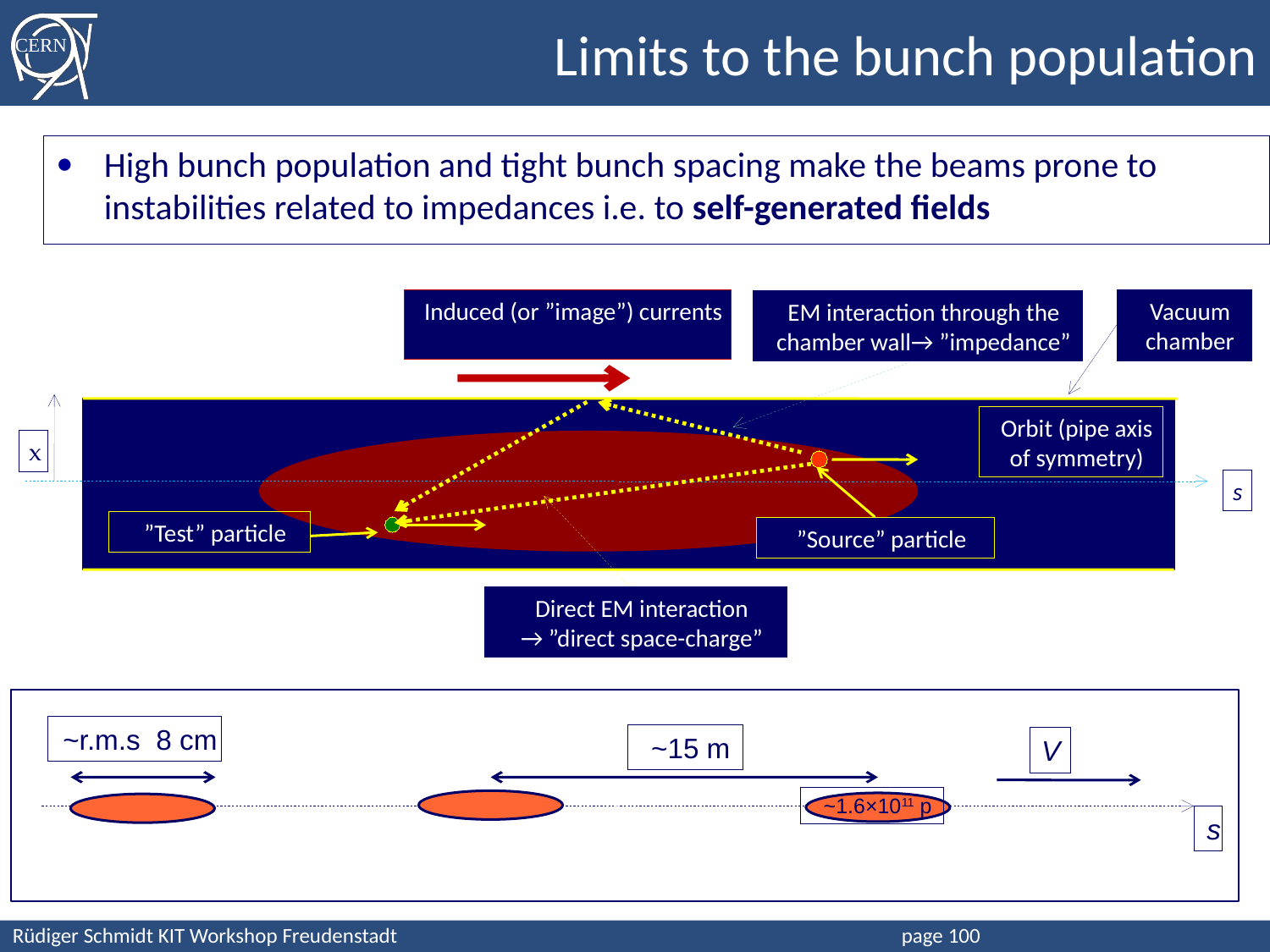

# Limits to the bunch population
High bunch population and tight bunch spacing make the beams prone to instabilities related to impedances i.e. to self-generated fields
Vacuum chamber

Induced (or ”image”) currents

EM interaction through the chamber wall→ ”impedance”

Orbit (pipe axis of symmetry)
x

”Source” particle
s

Direct EM interaction → ”direct space-charge”
”Test” particle

~r.m.s  8 cm
~15 m
V

~1.6×1011 p

s